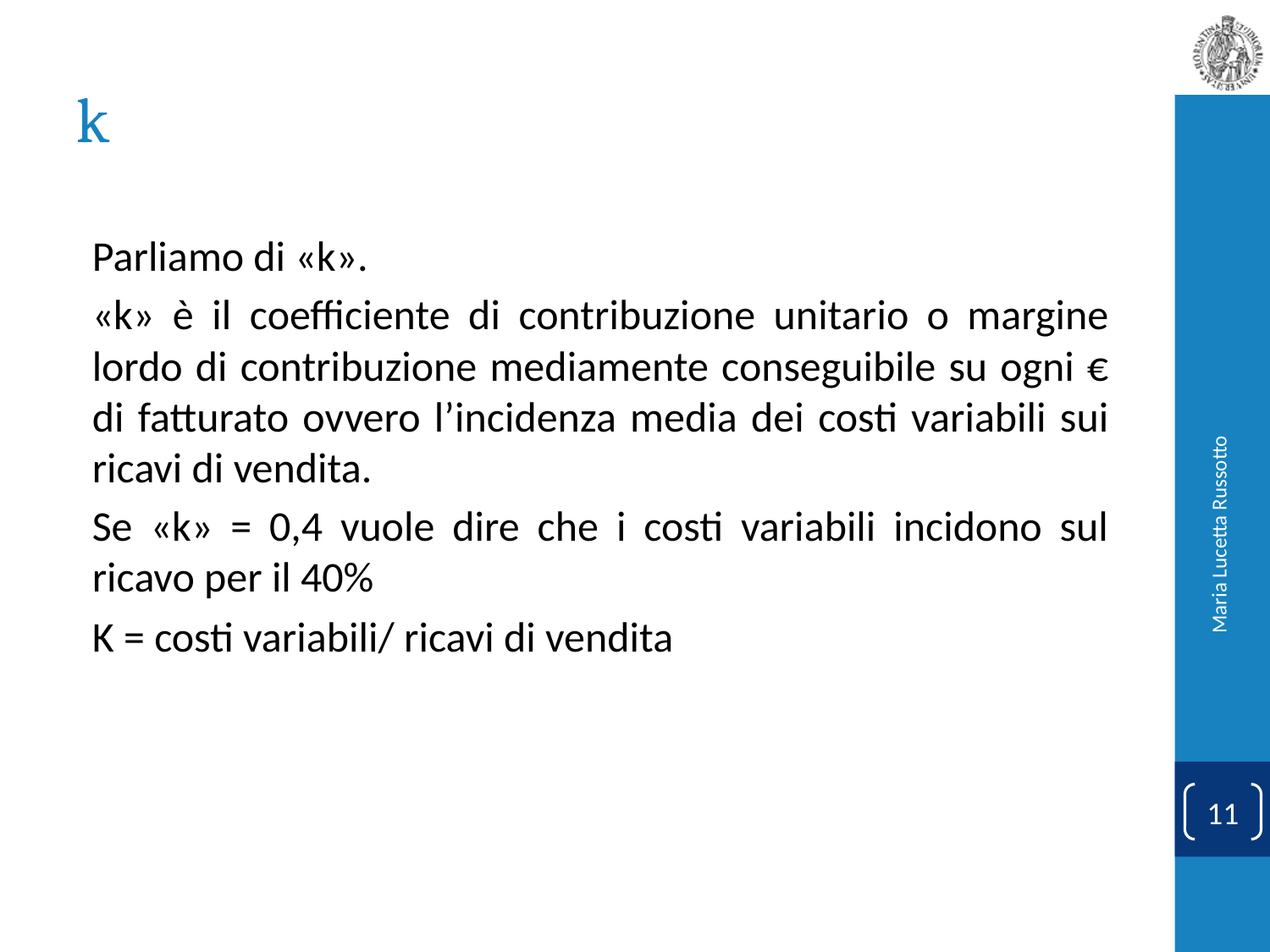

# k
Parliamo di «k».
«k» è il coefficiente di contribuzione unitario o margine lordo di contribuzione mediamente conseguibile su ogni € di fatturato ovvero l’incidenza media dei costi variabili sui ricavi di vendita.
Se «k» = 0,4 vuole dire che i costi variabili incidono sul ricavo per il 40%
K = costi variabili/ ricavi di vendita
Maria Lucetta Russotto
11